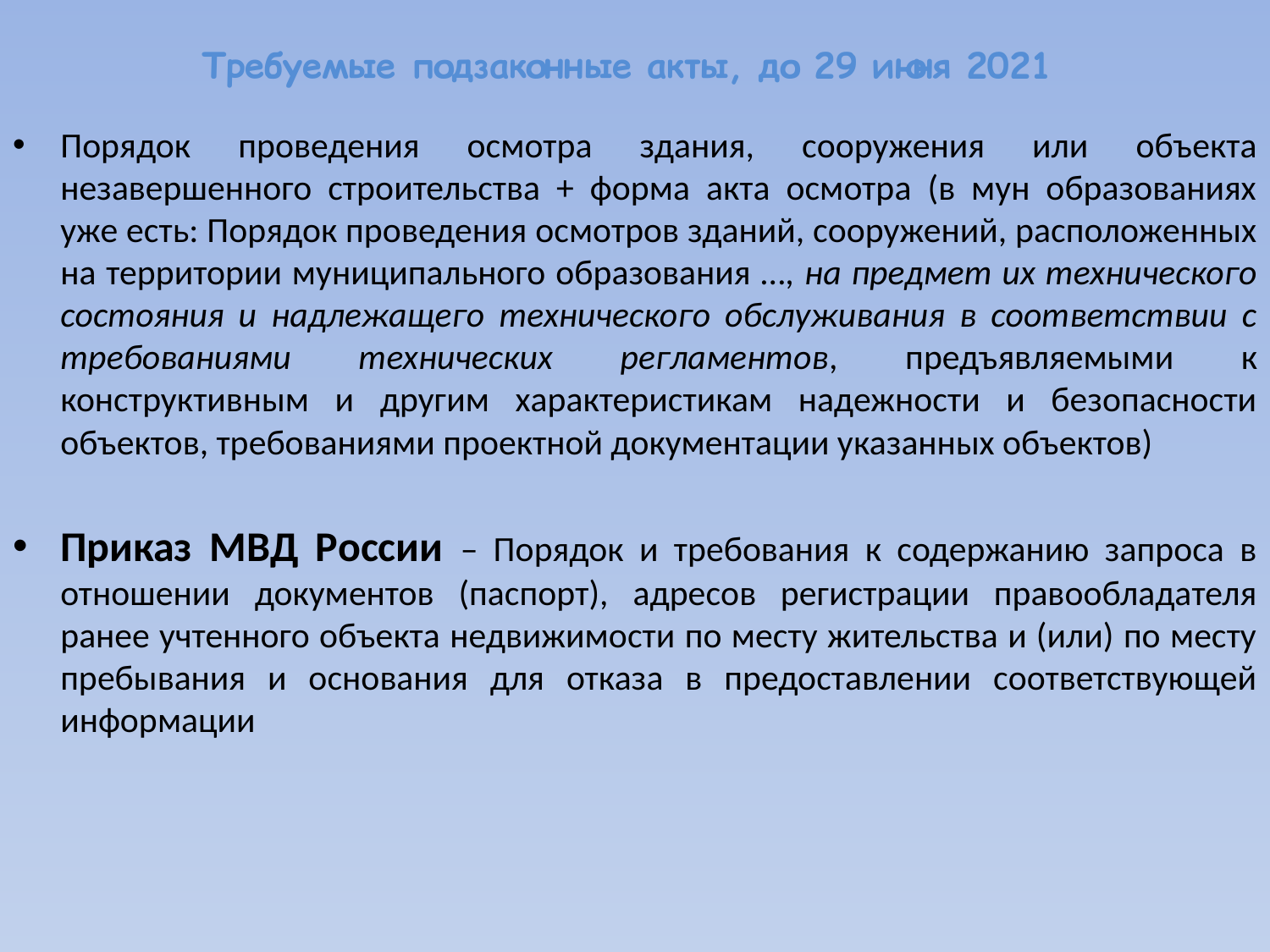

# Требуемые подзаконные акты, до 29 июня 2021
Порядок проведения осмотра здания, сооружения или объекта незавершенного строительства + форма акта осмотра (в мун образованиях уже есть: Порядок проведения осмотров зданий, сооружений, расположенных на территории муниципального образования …, на предмет их технического состояния и надлежащего технического обслуживания в соответствии с требованиями технических регламентов, предъявляемыми к конструктивным и другим характеристикам надежности и безопасности объектов, требованиями проектной документации указанных объектов)

Приказ МВД России – Порядок и требования к содержанию запроса в отношении документов (паспорт), адресов регистрации правообладателя ранее учтенного объекта недвижимости по месту жительства и (или) по месту пребывания и основания для отказа в предоставлении соответствующей информации